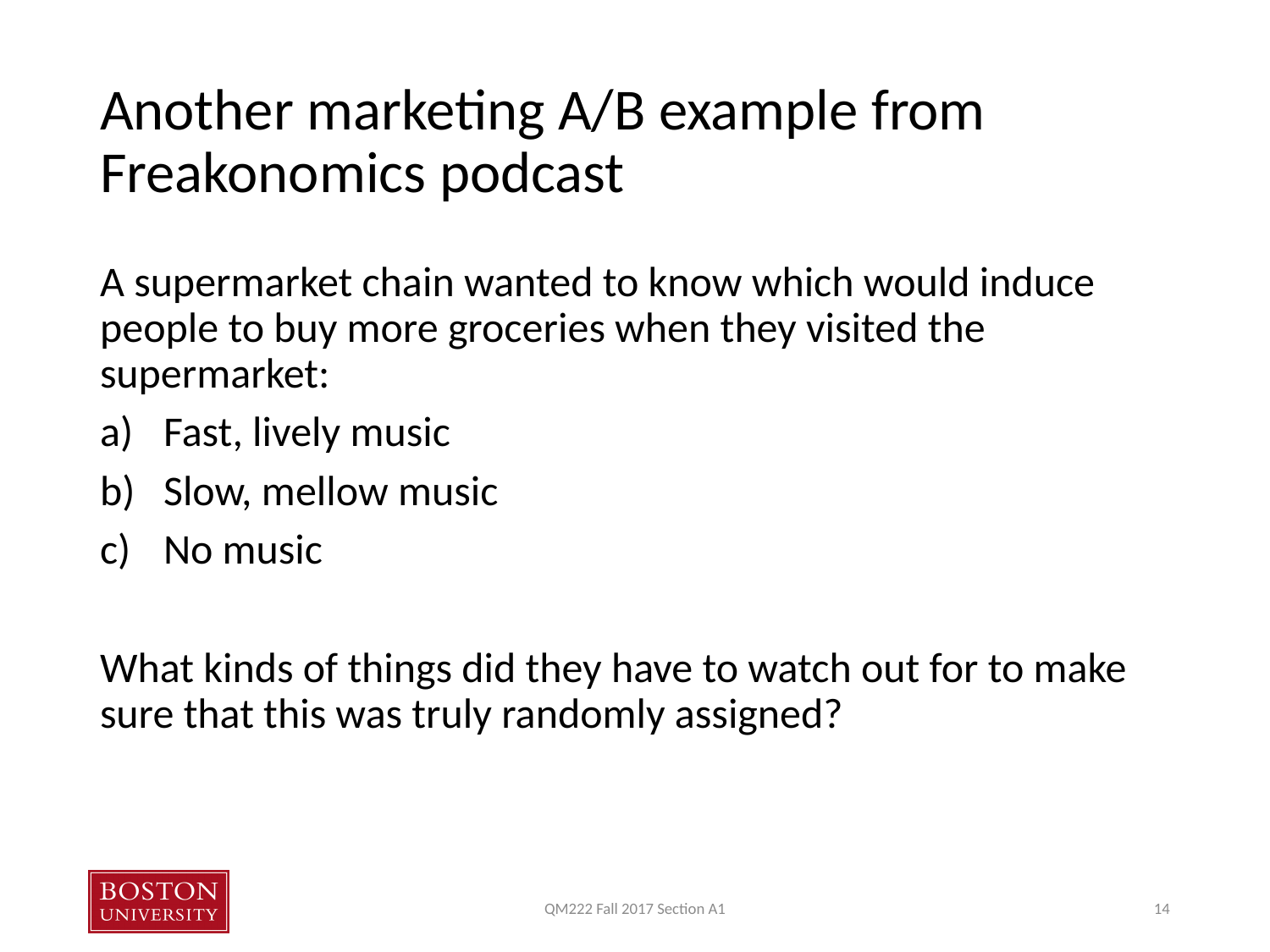

# Another marketing A/B example from Freakonomics podcast
A supermarket chain wanted to know which would induce people to buy more groceries when they visited the supermarket:
Fast, lively music
Slow, mellow music
No music

What kinds of things did they have to watch out for to make sure that this was truly randomly assigned?

QM222 Fall 2017 Section A1
14